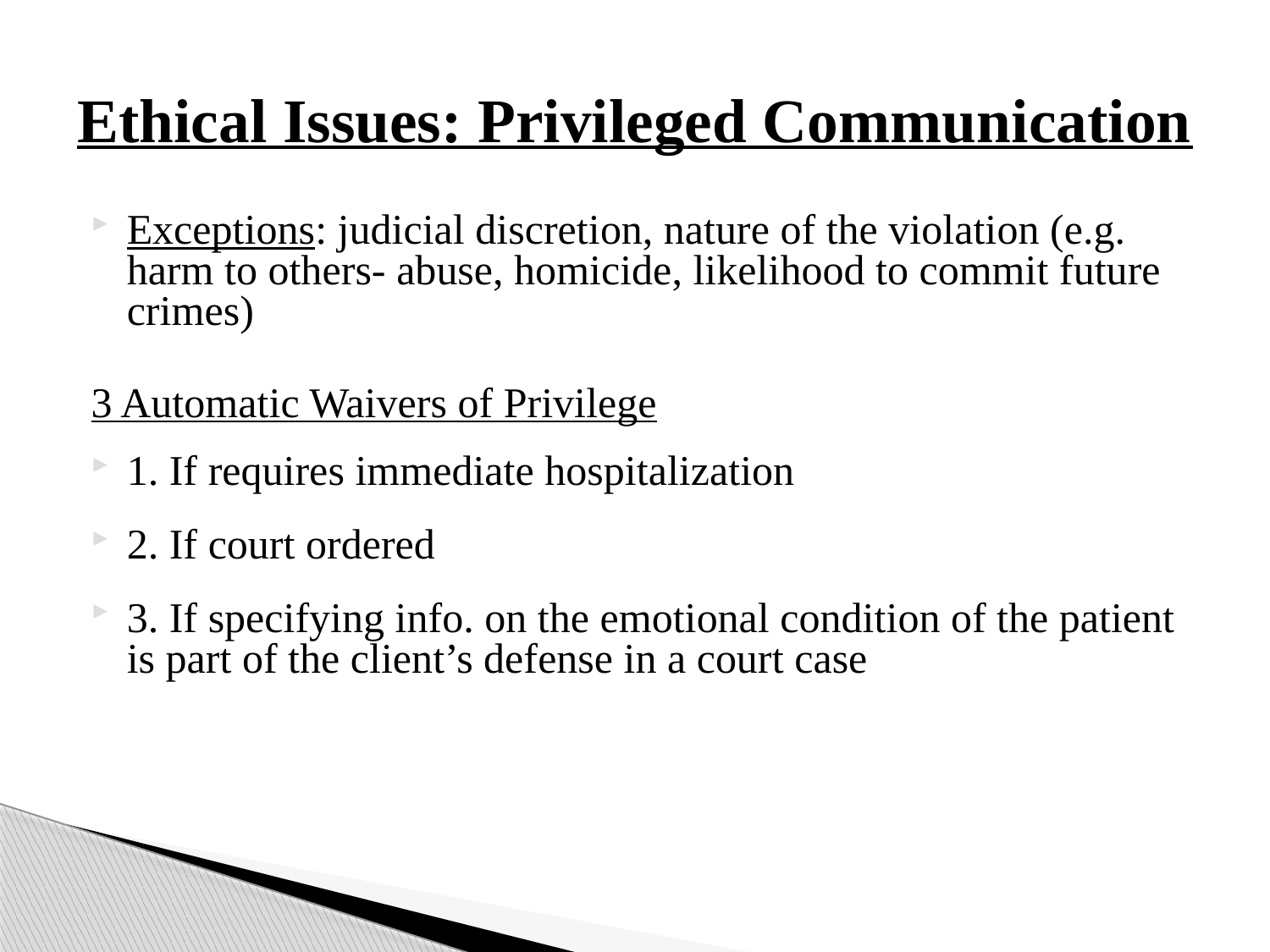

# Ethical Issues: Privileged Communication
Exceptions: judicial discretion, nature of the violation (e.g. harm to others- abuse, homicide, likelihood to commit future crimes)

3 Automatic Waivers of Privilege

1. If requires immediate hospitalization

2. If court ordered

3. If specifying info. on the emotional condition of the patient is part of the client’s defense in a court case